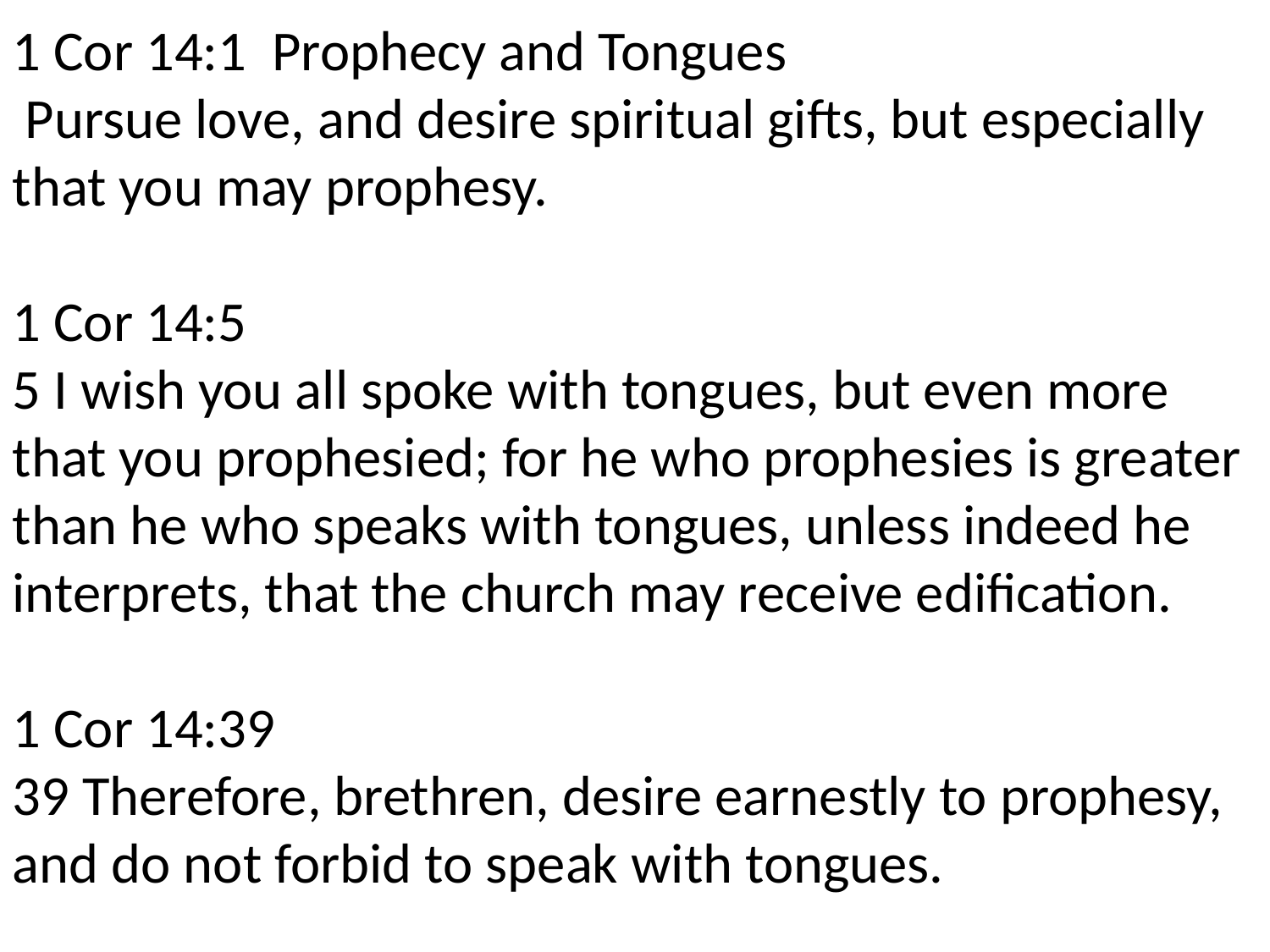

1 Cor 14:1  Prophecy and Tongues
 Pursue love, and desire spiritual gifts, but especially that you may prophesy.

1 Cor 14:5
5 I wish you all spoke with tongues, but even more that you prophesied; for he who prophesies is greater than he who speaks with tongues, unless indeed he interprets, that the church may receive edification.

1 Cor 14:39
39 Therefore, brethren, desire earnestly to prophesy, and do not forbid to speak with tongues.